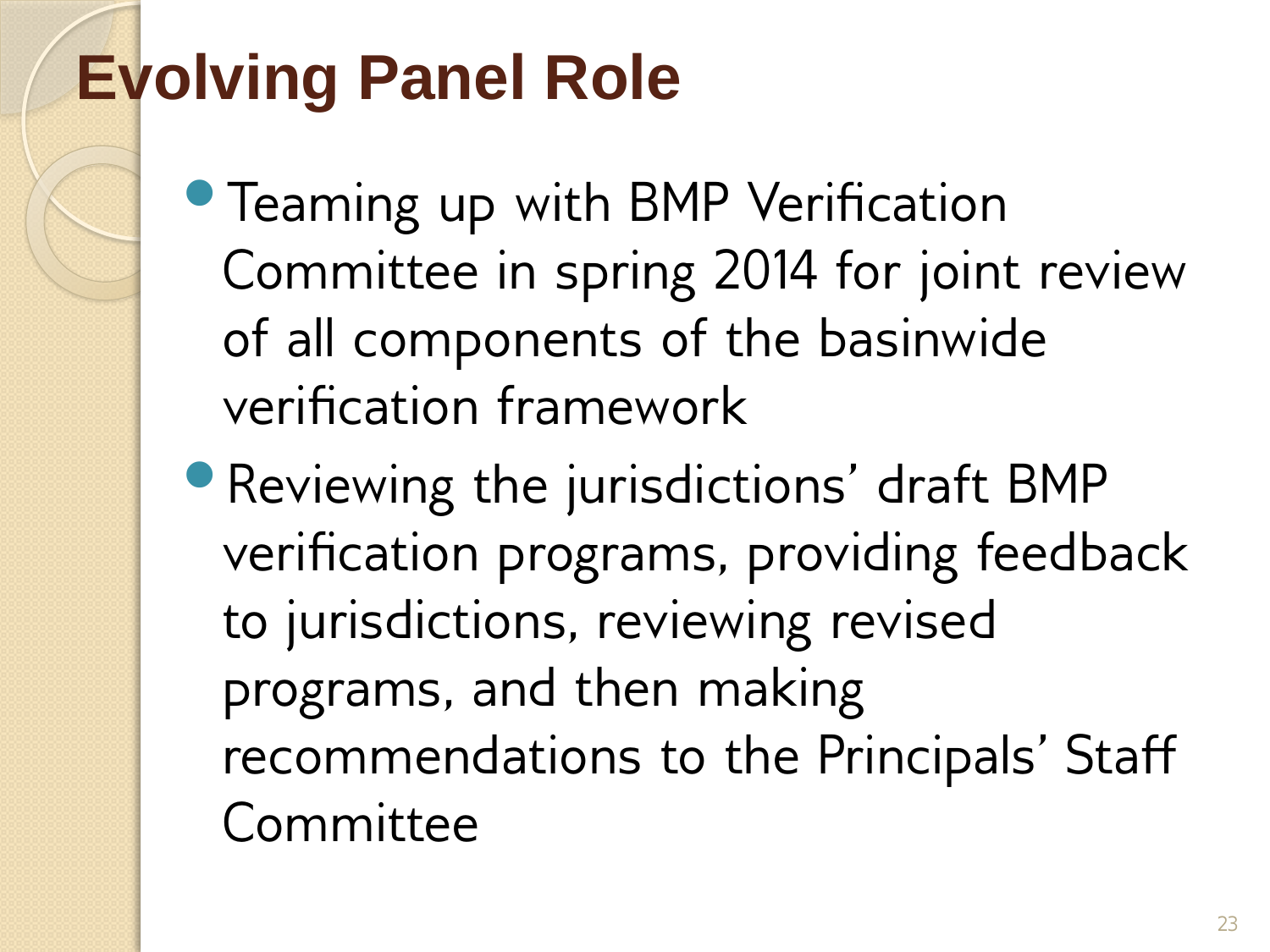

# Evolving Panel Role
Teaming up with BMP Verification Committee in spring 2014 for joint review of all components of the basinwide verification framework
Reviewing the jurisdictions’ draft BMP verification programs, providing feedback to jurisdictions, reviewing revised programs, and then making recommendations to the Principals’ Staff Committee
23